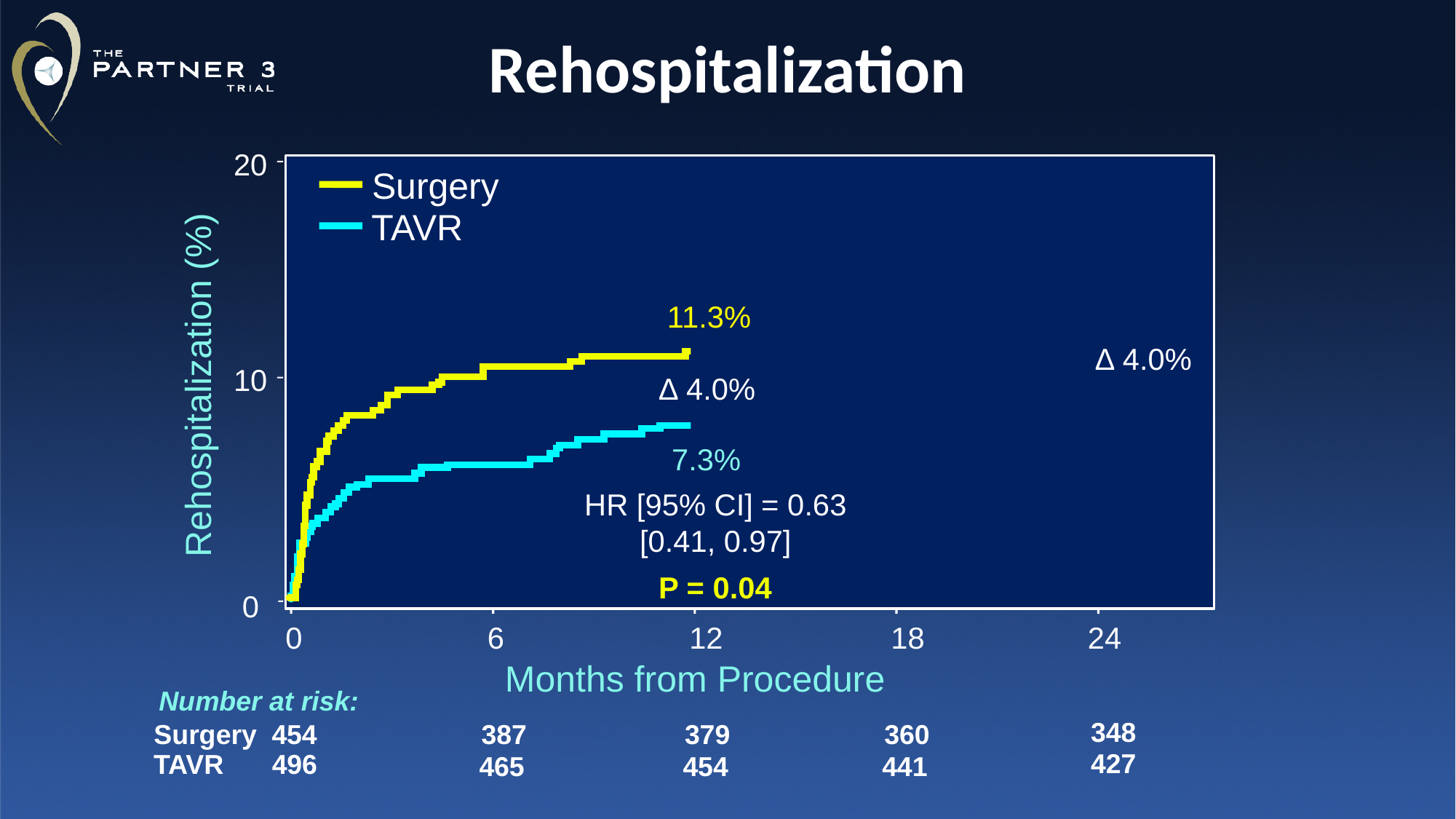

# Rehospitalization
20

Surgery

TAVR

HR [95% CI] = 0.67 [0.45, 1.00]

P = 0.046
 11.3%
 12.5%

∆ 4.0%
10
Rehospitalization (%)
∆ 4.0%
 8.5%

 7.3%
HR [95% CI] = 0.63 [0.41, 0.97]

P = 0.04
0

0
6
12
18
24

Months from Procedure
Number at risk:
348
454
387
379
360
Surgery
427
TAVR
496
465
454
441